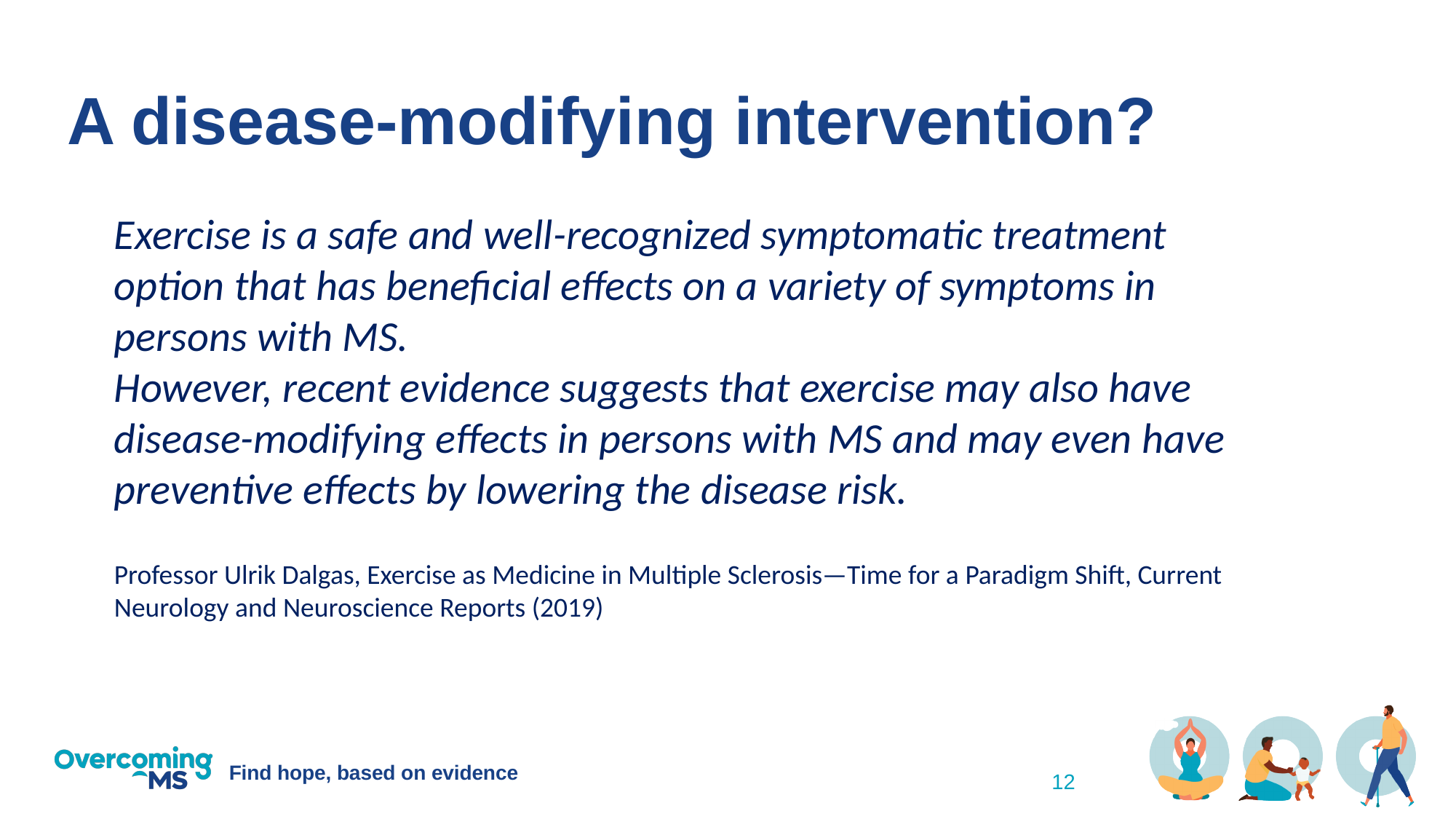

# A disease-modifying intervention?
Exercise is a safe and well-recognized symptomatic treatment option that has beneficial effects on a variety of symptoms in persons with MS.
However, recent evidence suggests that exercise may also have disease-modifying effects in persons with MS and may even have preventive effects by lowering the disease risk.

Professor Ulrik Dalgas, Exercise as Medicine in Multiple Sclerosis—Time for a Paradigm Shift, Current Neurology and Neuroscience Reports (2019)

12